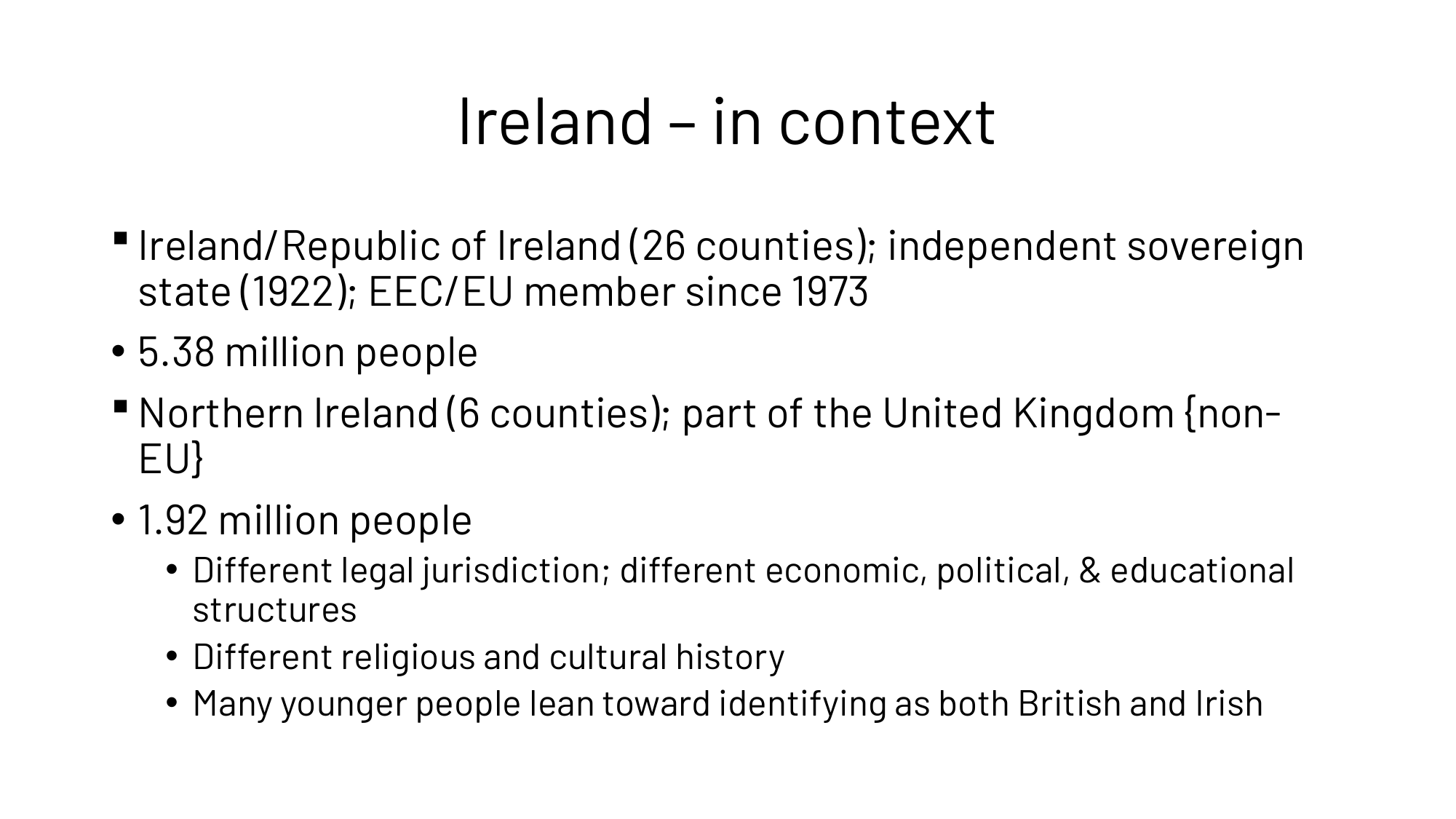

# Ireland – in context
Ireland/Republic of Ireland (26 counties); independent sovereign state (1922); EEC/EU member since 1973
5.38 million people
Northern Ireland (6 counties); part of the United Kingdom {non-EU}
1.92 million people
Different legal jurisdiction; different economic, political, & educational structures
Different religious and cultural history
Many younger people lean toward identifying as both British and Irish